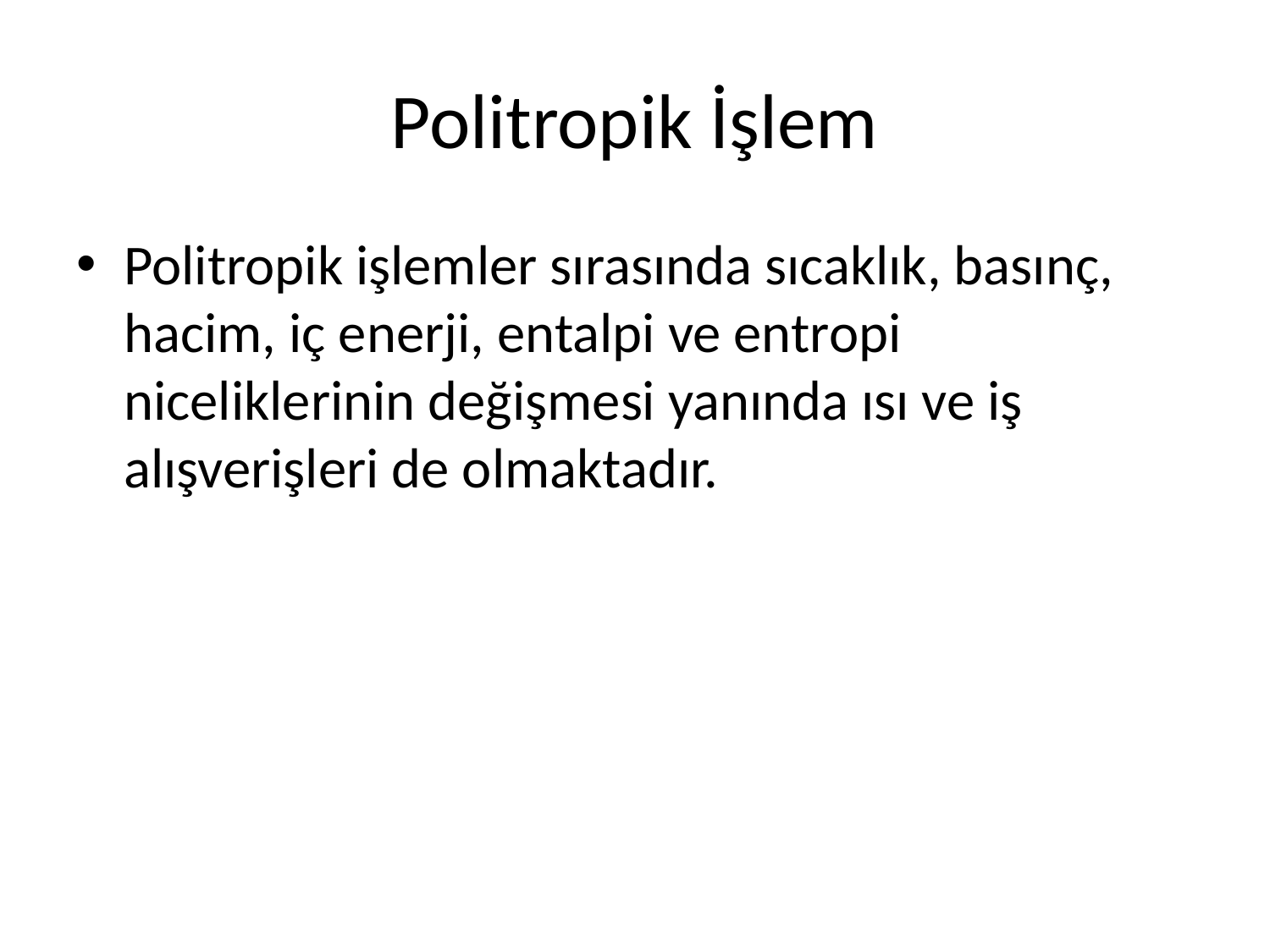

# Politropik İşlem
Politropik işlemler sırasında sıcaklık, basınç, hacim, iç enerji, entalpi ve entropi niceliklerinin değişmesi yanında ısı ve iş alışverişleri de olmaktadır.